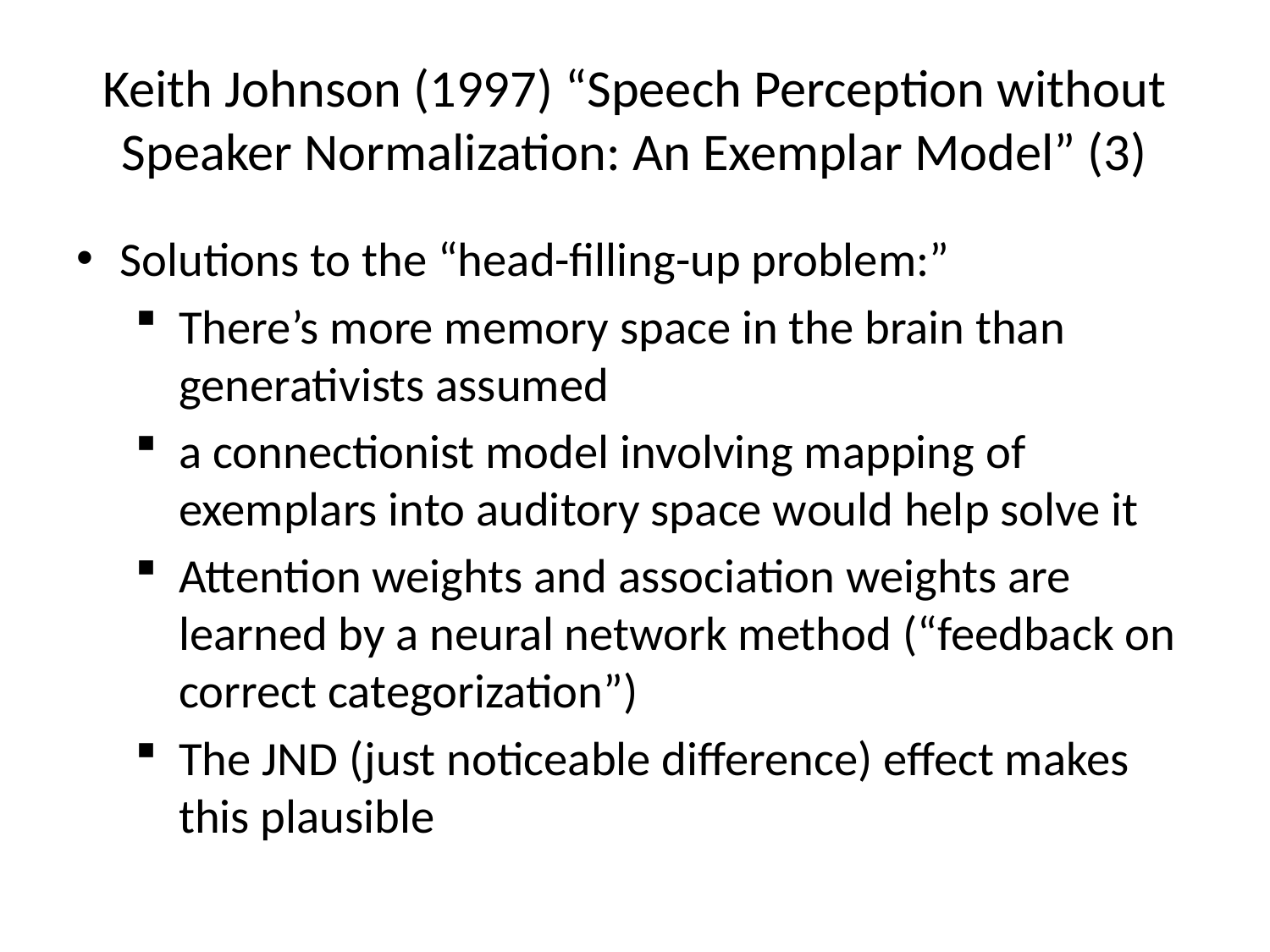

# Keith Johnson (1997) “Speech Perception without Speaker Normalization: An Exemplar Model” (3)
Solutions to the “head-filling-up problem:”
There’s more memory space in the brain than generativists assumed
a connectionist model involving mapping of exemplars into auditory space would help solve it
Attention weights and association weights are learned by a neural network method (“feedback on correct categorization”)
The JND (just noticeable difference) effect makes this plausible